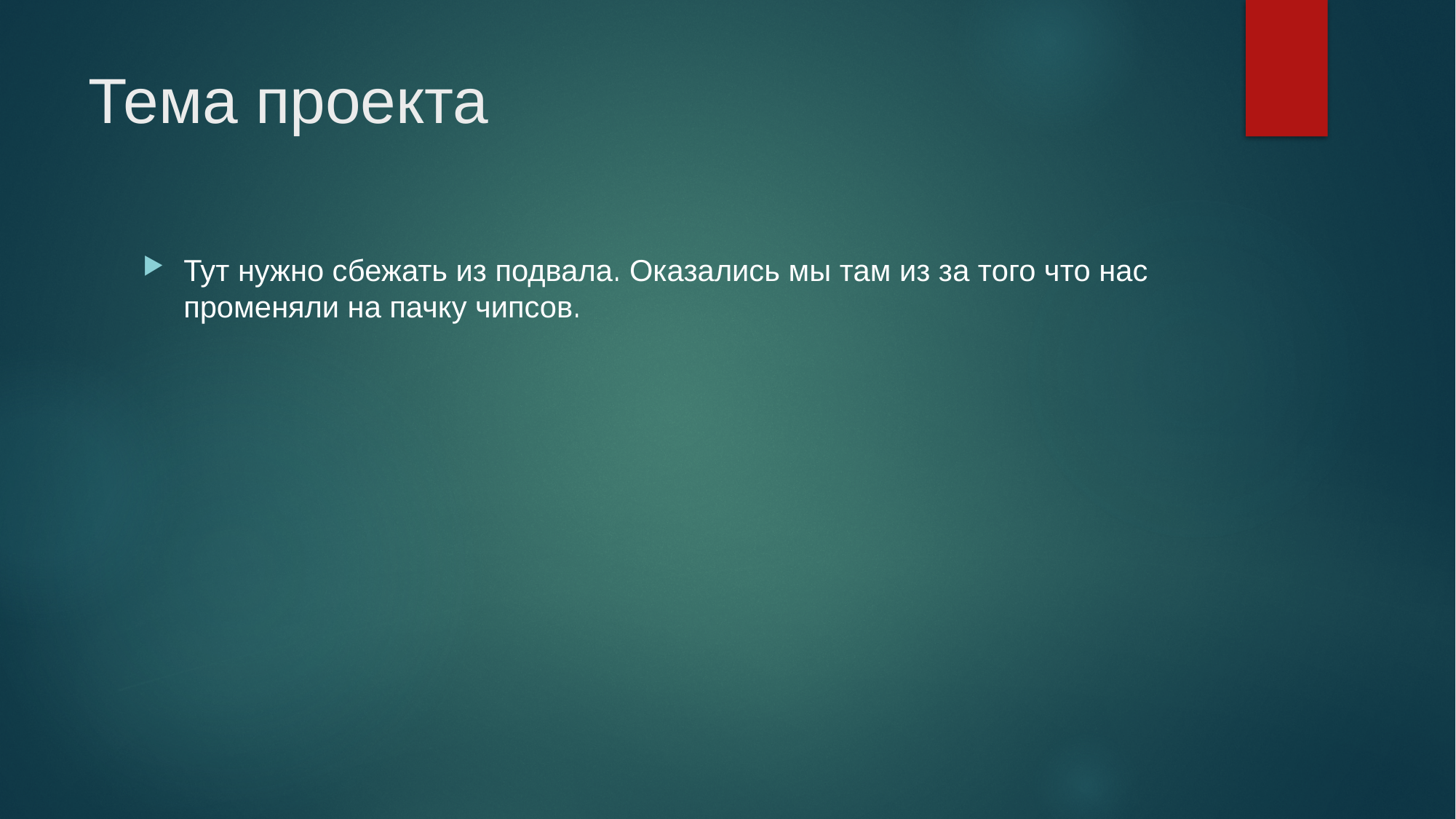

# Тема проекта
Тут нужно сбежать из подвала. Оказались мы там из за того что нас променяли на пачку чипсов.